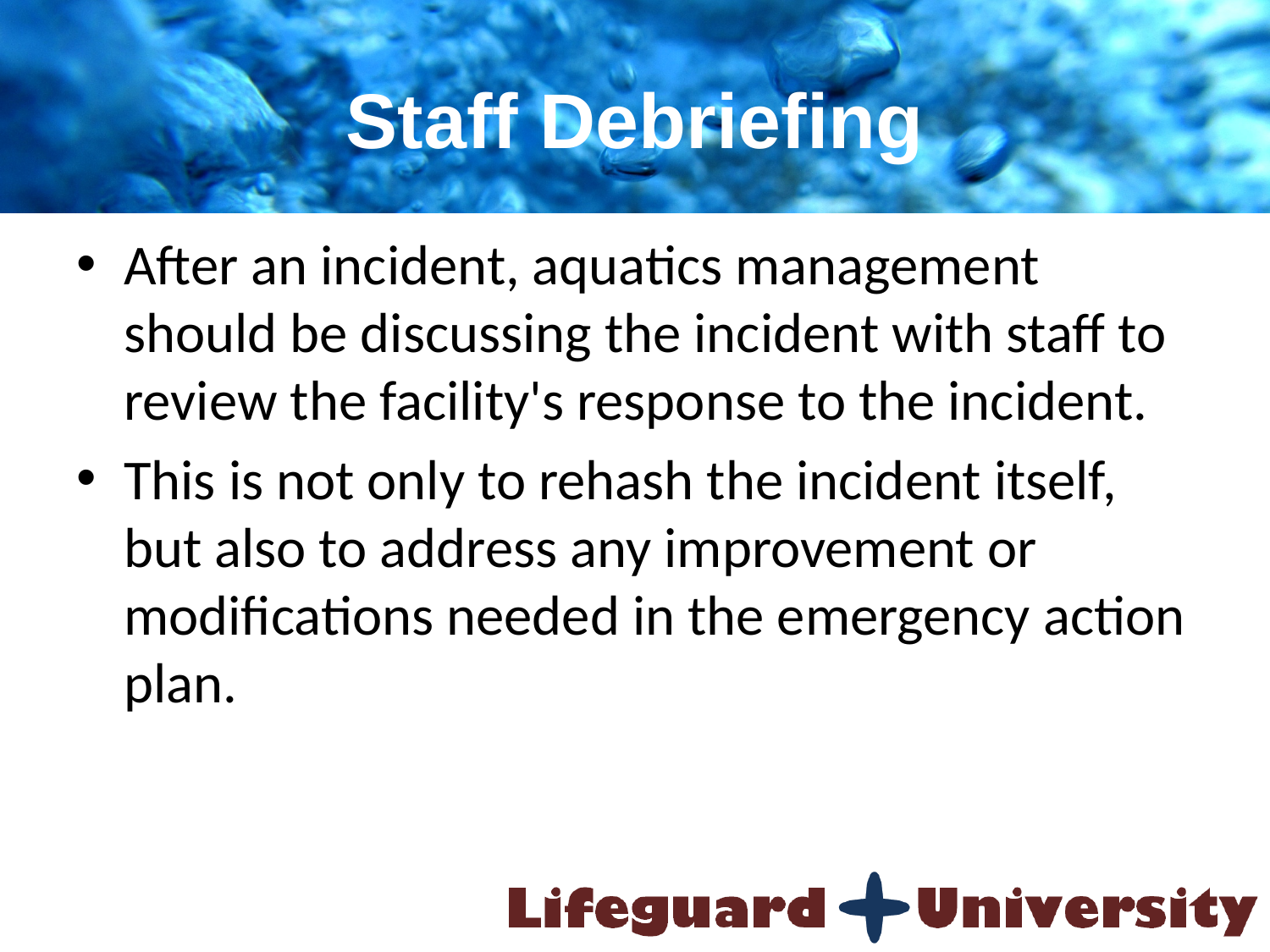

# Staff Debriefing
After an incident, aquatics management should be discussing the incident with staff to review the facility's response to the incident.
This is not only to rehash the incident itself, but also to address any improvement or modifications needed in the emergency action plan.